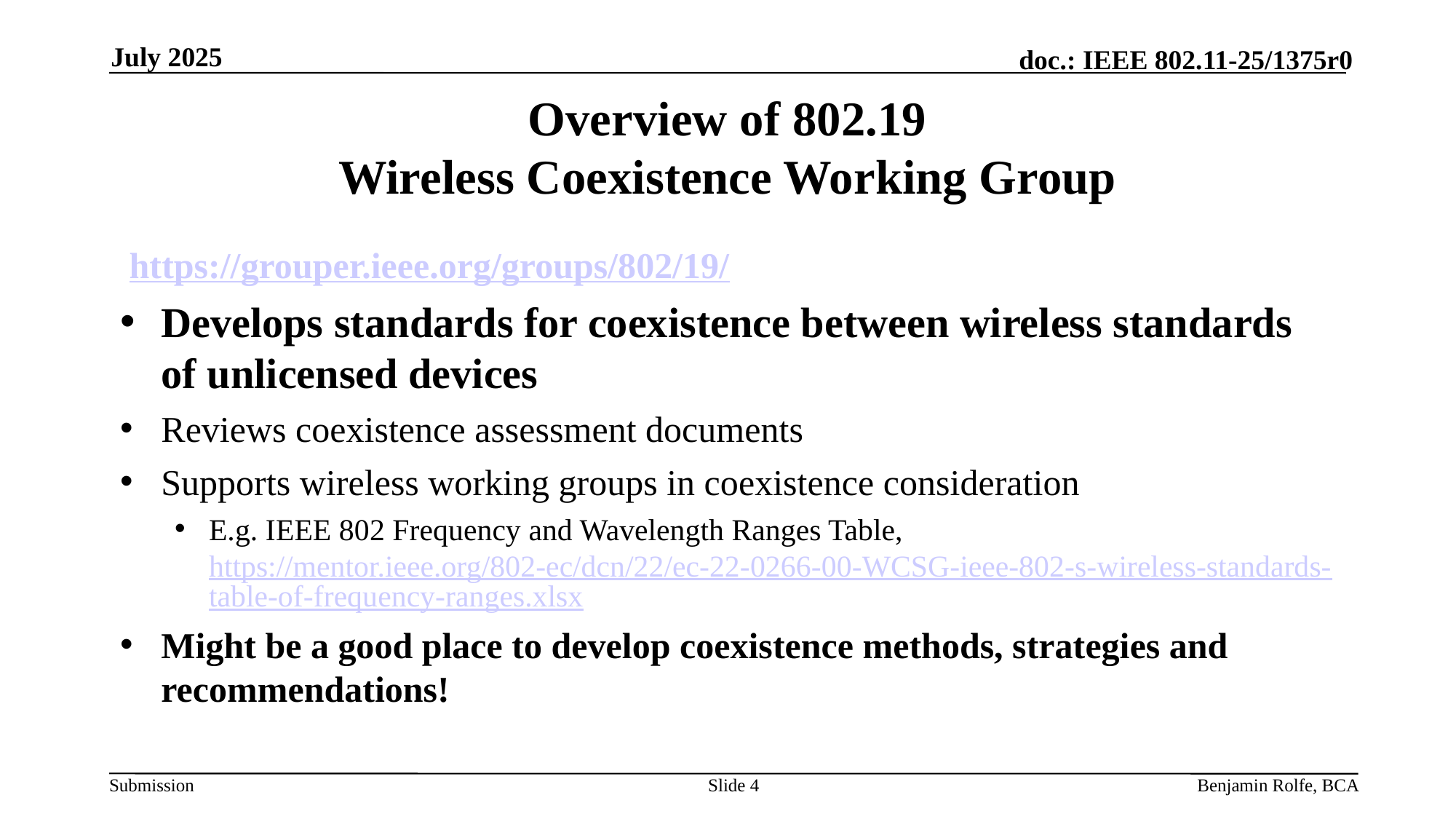

July 2025
# Overview of 802.19 Wireless Coexistence Working Group
 https://grouper.ieee.org/groups/802/19/
Develops standards for coexistence between wireless standards of unlicensed devices
Reviews coexistence assessment documents
Supports wireless working groups in coexistence consideration
E.g. IEEE 802 Frequency and Wavelength Ranges Table, https://mentor.ieee.org/802-ec/dcn/22/ec-22-0266-00-WCSG-ieee-802-s-wireless-standards-table-of-frequency-ranges.xlsx
Might be a good place to develop coexistence methods, strategies and recommendations!
Slide 4
Benjamin Rolfe, BCA